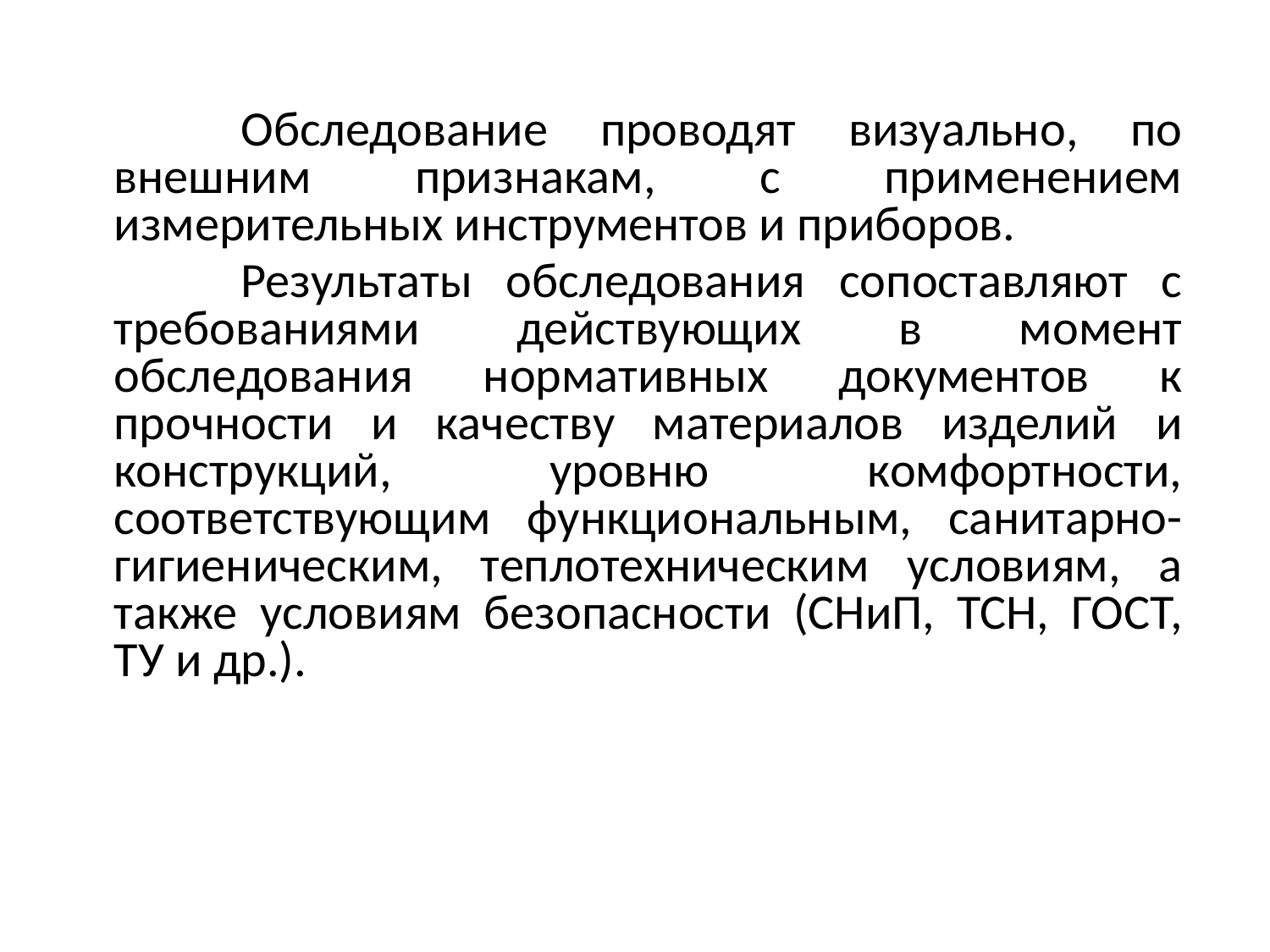

Обследование проводят визуально, по внешним признакам, с применением измерительных инструментов и приборов.
	Результаты обследования сопоставляют с требованиями действующих в момент обследования нормативных документов к прочности и качеству материалов изделий и конструк­ций, уровню комфортности, соответствующим функциональным, санитарно-гигиеническим, теплотехническим условиям, а также ус­ловиям безопасности (СНиП, ТСН, ГОСТ, ТУ и др.).